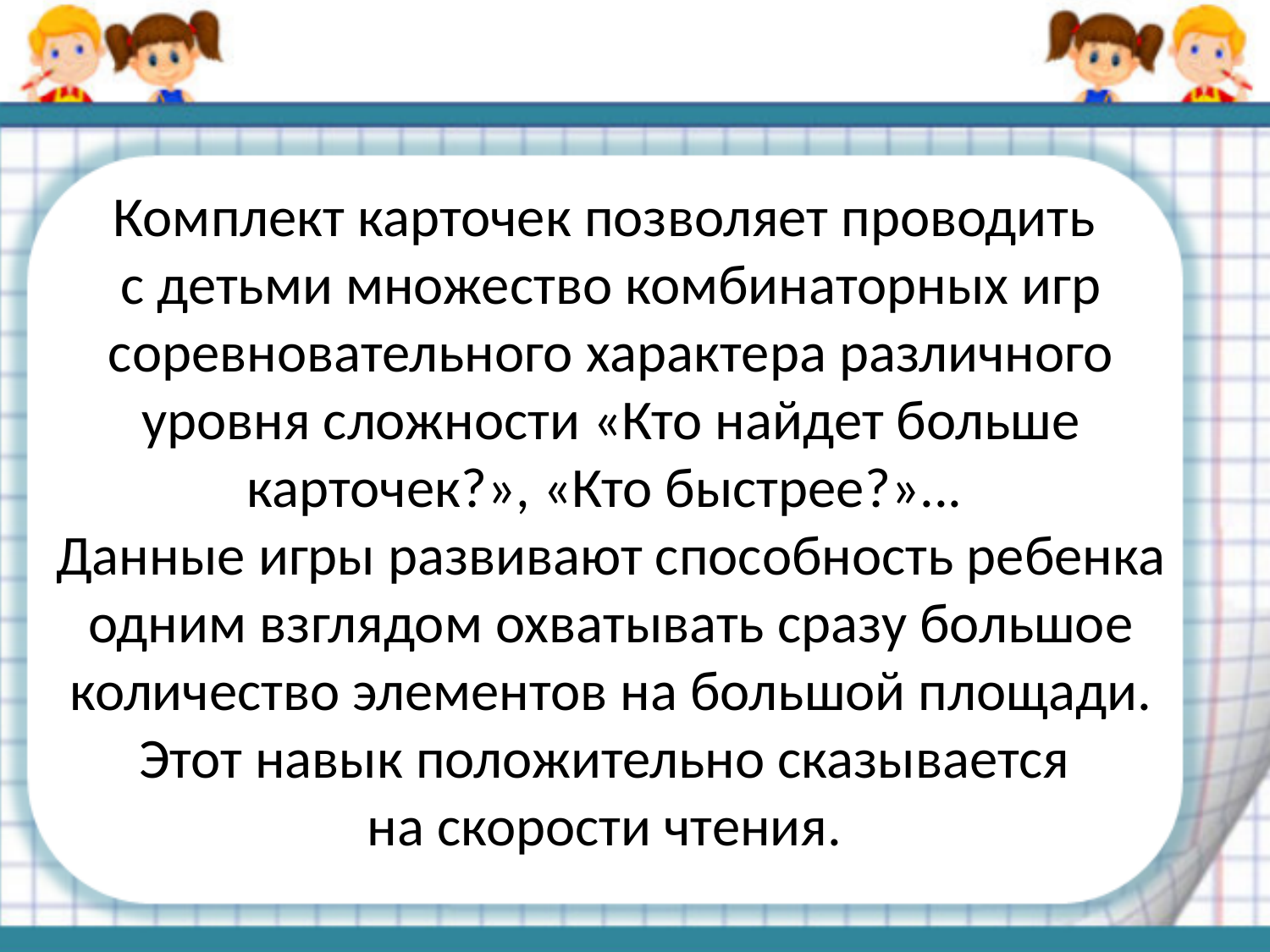

# Комплект карточек позволяет проводить с детьми множество комбинаторных игр соревновательного характера различного уровня сложности «Кто найдет больше карточек?», «Кто быстрее?»... Данные игры развивают способность ребенка одним взглядом охватывать сразу большое количество элементов на большой площади. Этот навык положительно сказывается на скорости чтения.